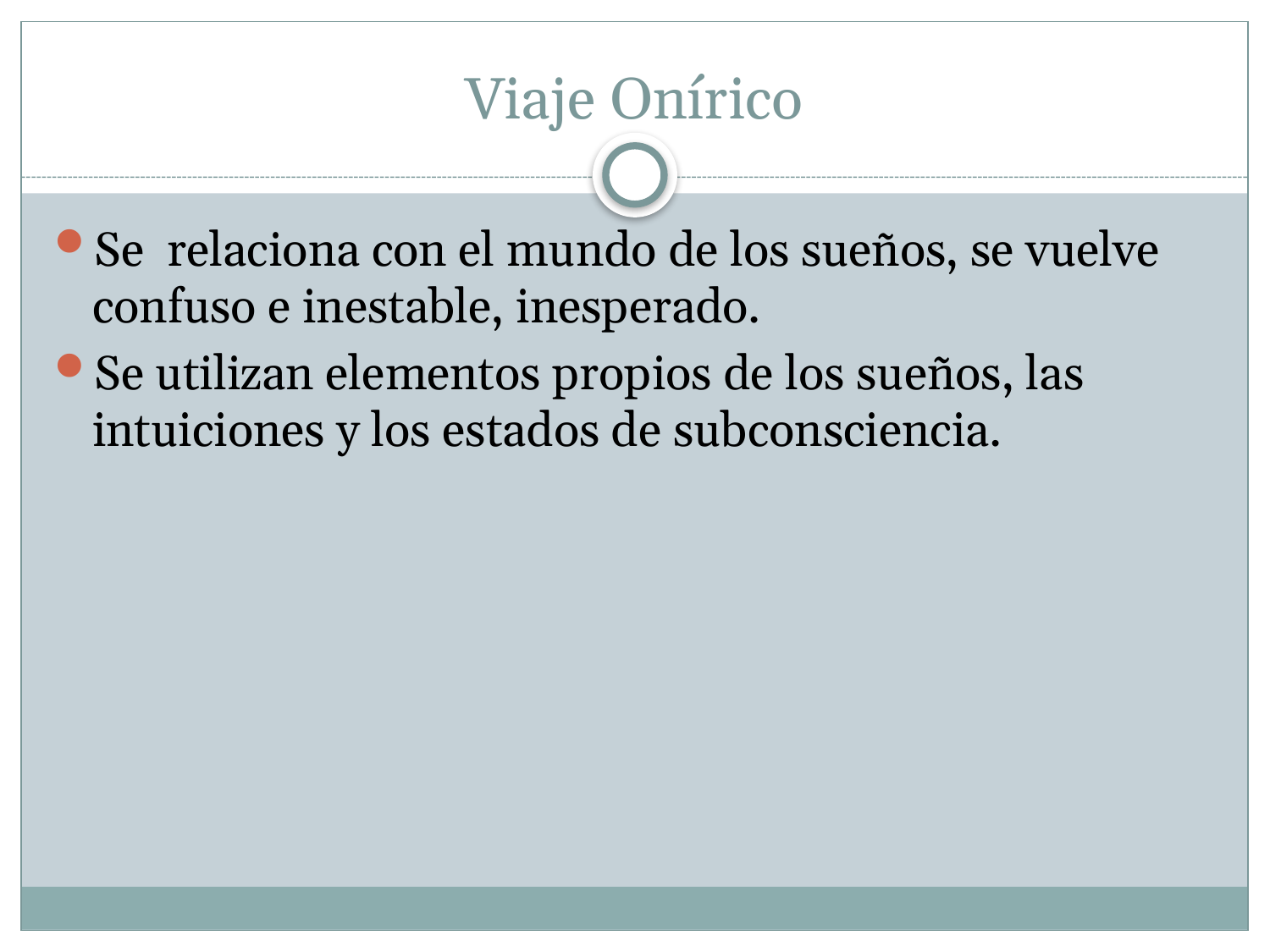

# Viaje Onírico
Se  relaciona con el mundo de los sueños, se vuelve confuso e inestable, inesperado.
Se utilizan elementos propios de los sueños, las intuiciones y los estados de subconsciencia.